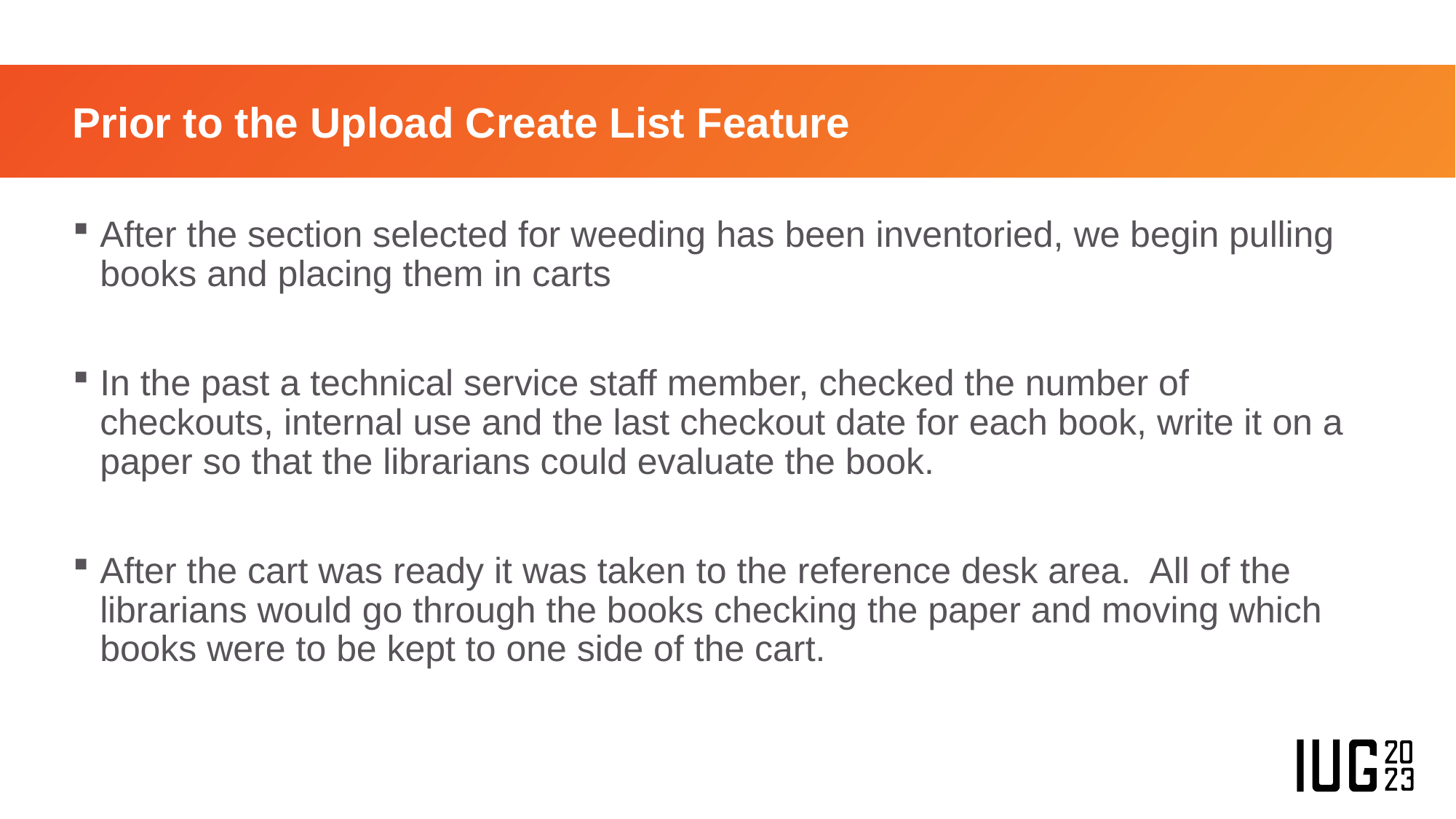

# Prior to the Upload Create List Feature
After the section selected for weeding has been inventoried, we begin pulling books and placing them in carts

In the past a technical service staff member, checked the number of checkouts, internal use and the last checkout date for each book, write it on a paper so that the librarians could evaluate the book.

After the cart was ready it was taken to the reference desk area.  All of the librarians would go through the books checking the paper and moving which books were to be kept to one side of the cart.